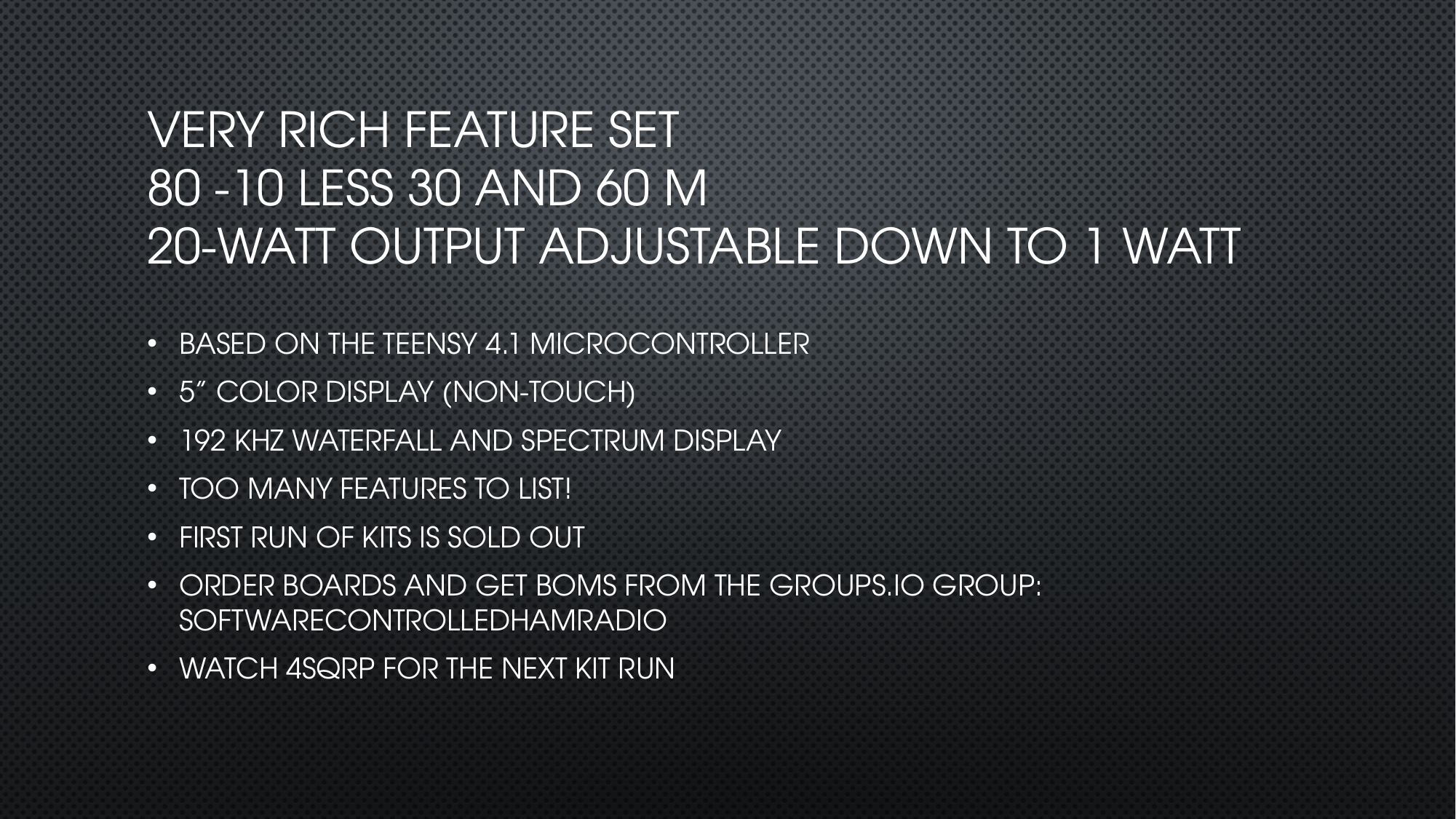

# VERY RICH FEATURE SET 80 -10 LESS 30 AND 60 M 20-WATT OUTPUT ADJUSTABLE DOWN TO 1 WATT
Based on the Teensy 4.1 Microcontroller
5” Color display (non-touch)
192 Khz waterfall and spectrum display
Too many features to list!
First run of kits is sold out
Order boards and get BOMs from the groups.io group: softwarecontrolledhamradio
Watch 4SQRP for the next kit run